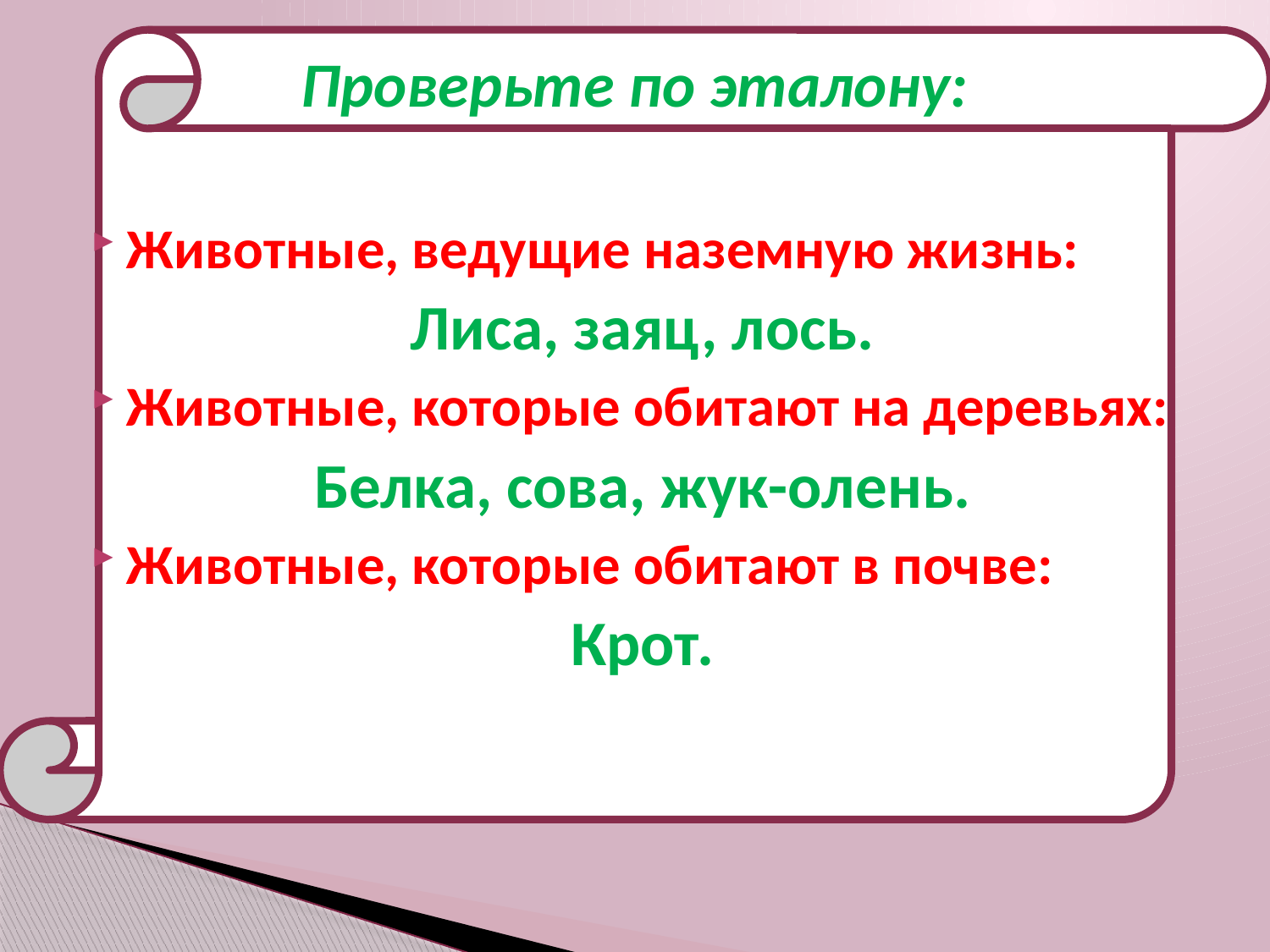

# Проверьте по эталону:
Животные, ведущие наземную жизнь:
Лиса, заяц, лось.
Животные, которые обитают на деревьях:
Белка, сова, жук-олень.
Животные, которые обитают в почве:
Крот.